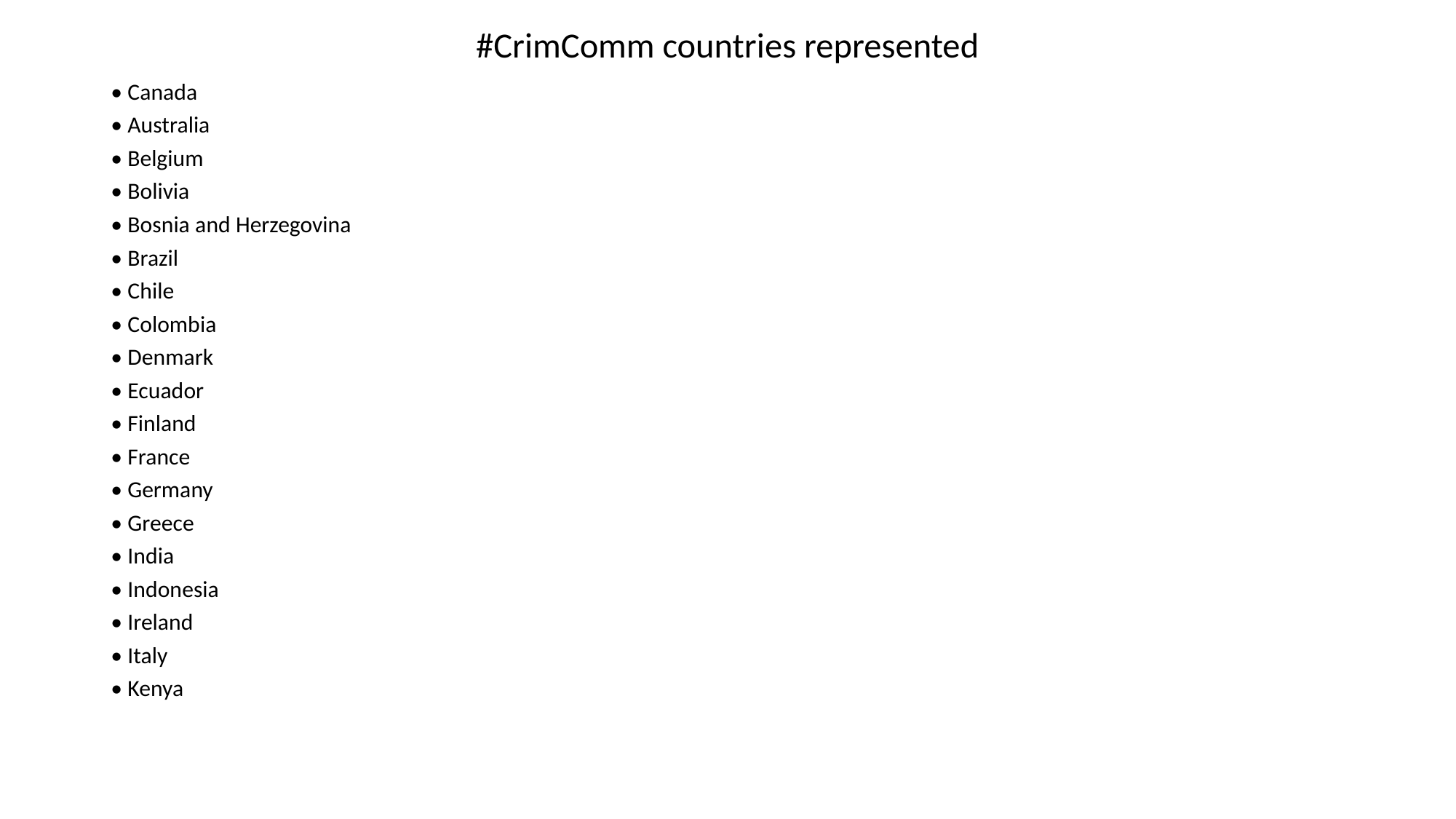

# #CrimComm countries represented

• Canada
• Australia
• Belgium
• Bolivia
• Bosnia and Herzegovina
• Brazil
• Chile
• Colombia
• Denmark
• Ecuador
• Finland
• France
• Germany
• Greece
• India
• Indonesia
• Ireland
• Italy
• Kenya